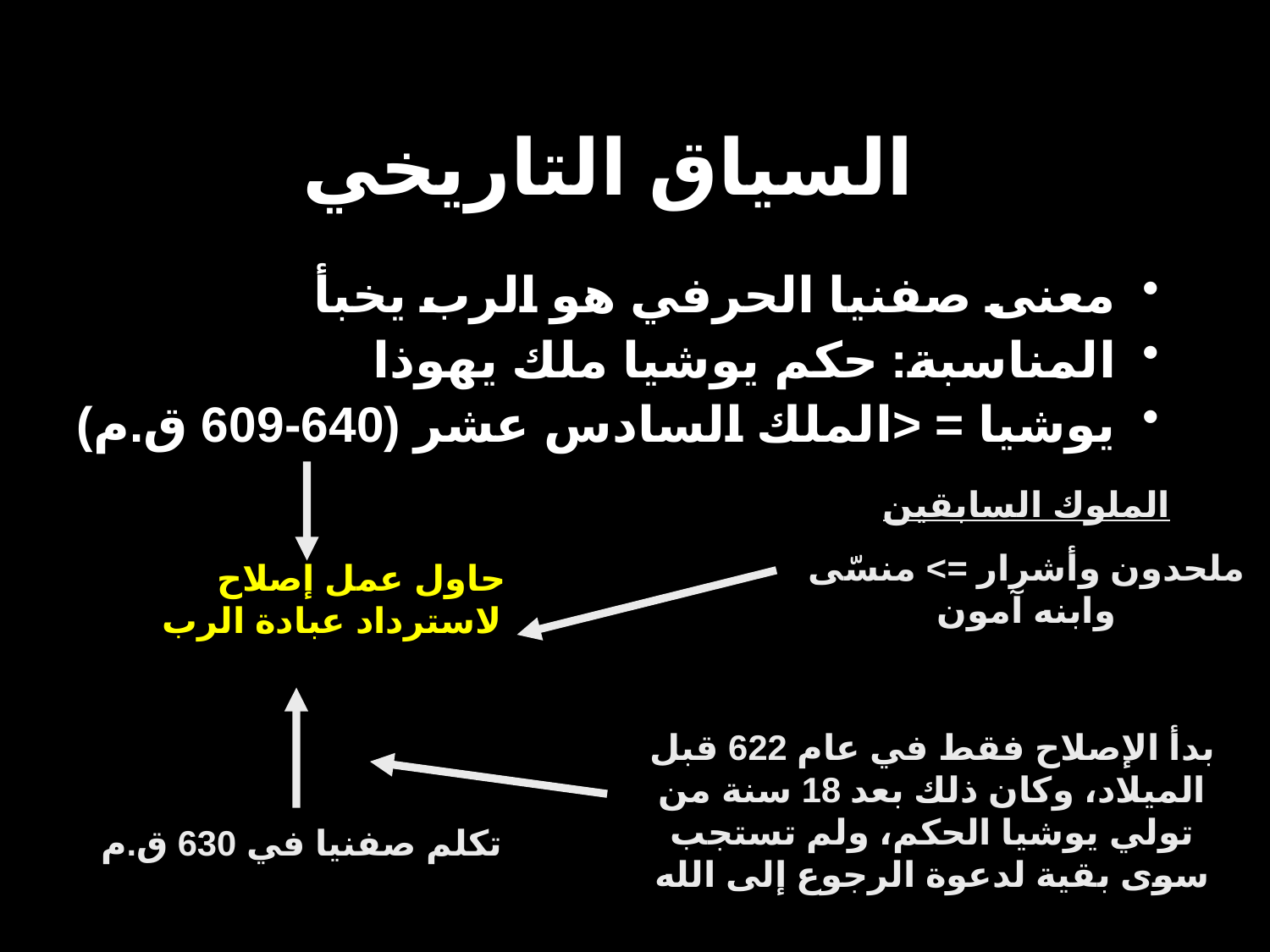

# السياق التاريخي
معنى صفنيا الحرفي هو الرب يخبأ
المناسبة: حكم يوشيا ملك يهوذا
يوشيا = <الملك السادس عشر (640-609 ق.م)

الملوك السابقين
ملحدون وأشرار => منسّى وابنه آمون
حاول عمل إصلاح       لاسترداد عبادة الرب

بدأ الإصلاح فقط في عام 622 قبل الميلاد، وكان ذلك بعد 18 سنة من تولي يوشيا الحكم، ولم تستجب سوى بقية لدعوة الرجوع إلى الله

تكلم صفنيا في 630 ق.م